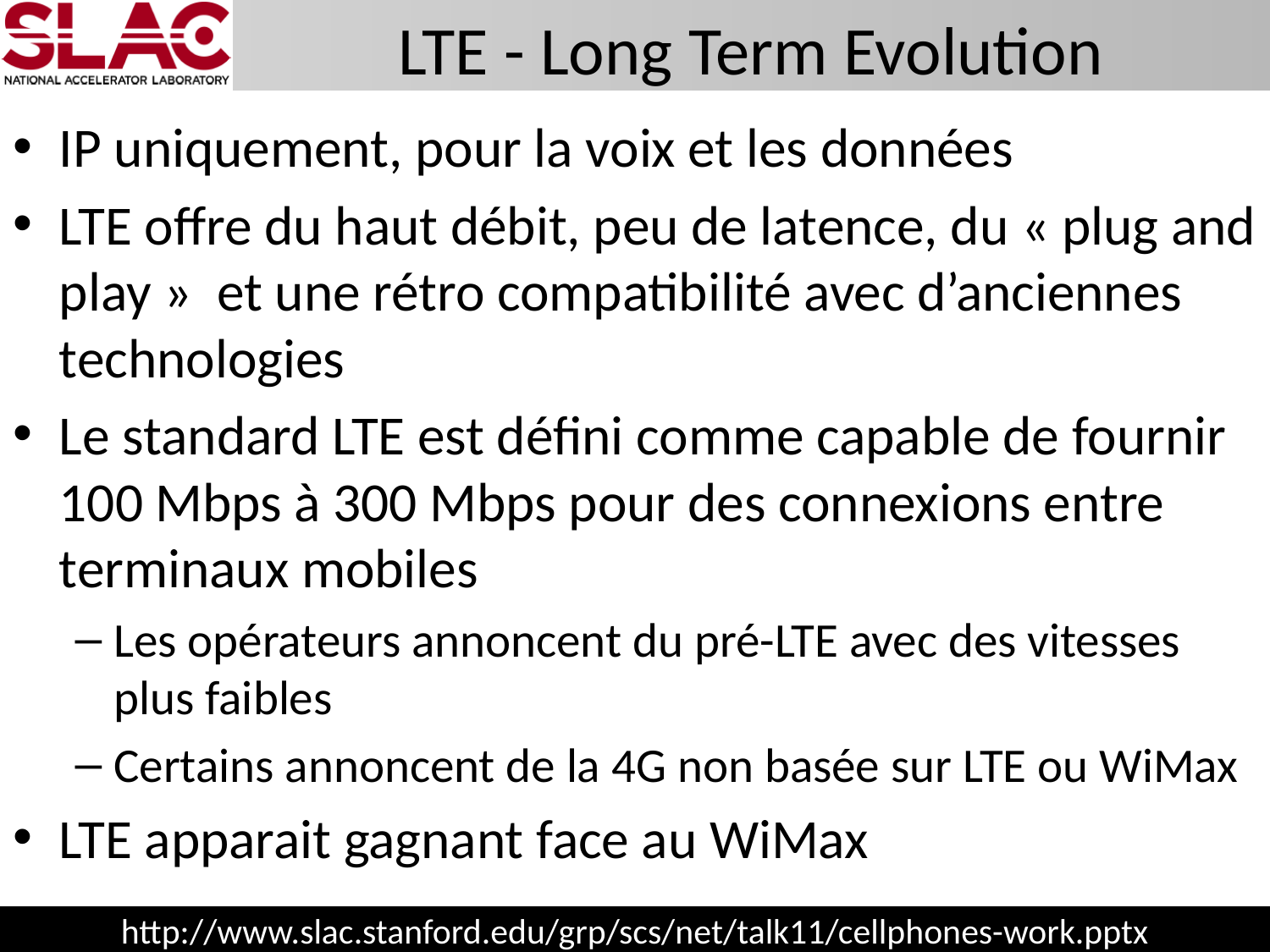

# LTE - Long Term Evolution
IP uniquement, pour la voix et les données
LTE offre du haut débit, peu de latence, du « plug and play »  et une rétro compatibilité avec d’anciennes technologies
Le standard LTE est défini comme capable de fournir 100 Mbps à 300 Mbps pour des connexions entre terminaux mobiles
Les opérateurs annoncent du pré-LTE avec des vitesses plus faibles
Certains annoncent de la 4G non basée sur LTE ou WiMax
LTE apparait gagnant face au WiMax